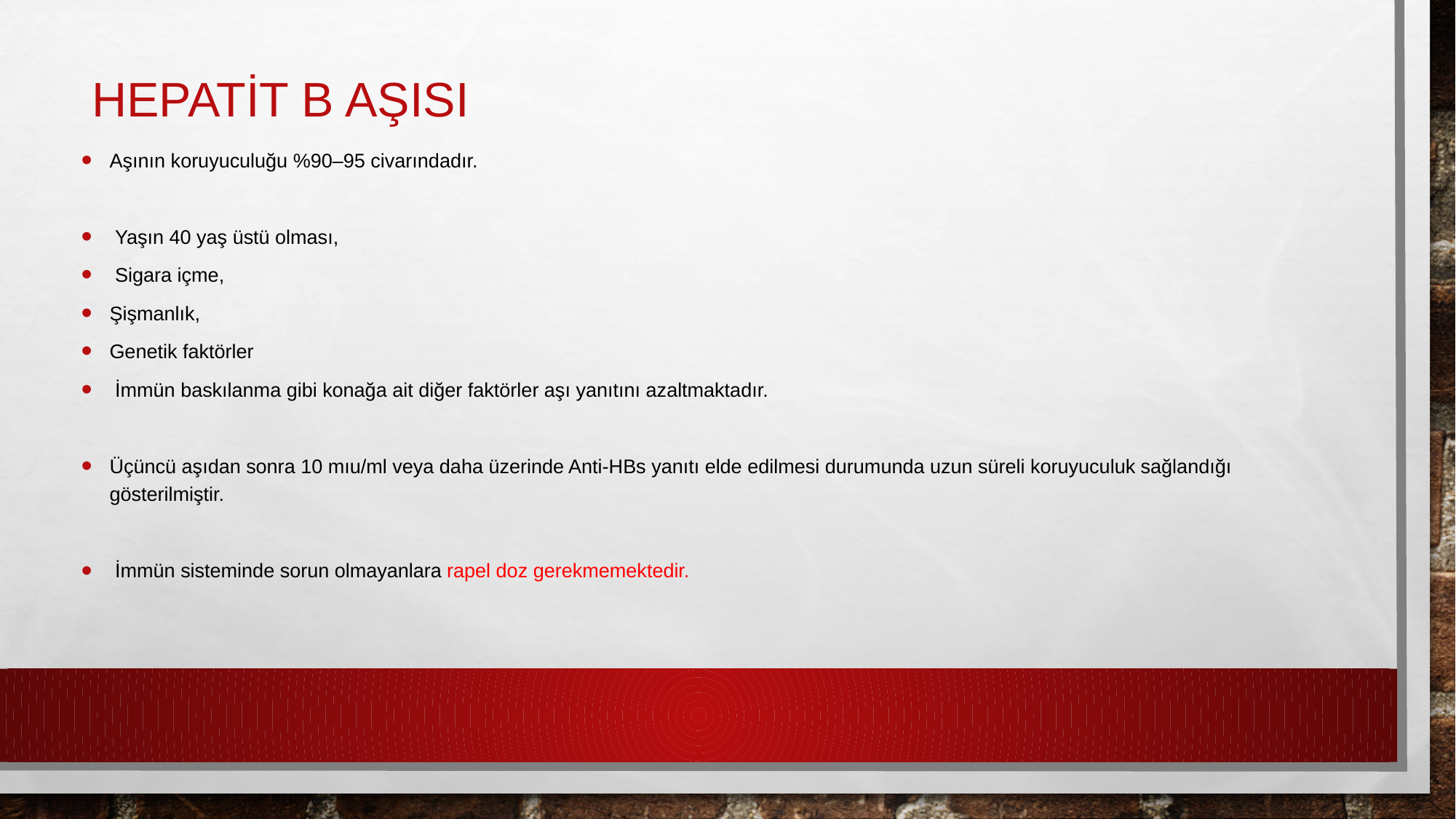

# Hepatit B Aşısı
Aşının koruyuculuğu %90–95 civarındadır.

 Yaşın 40 yaş üstü olması,
 Sigara içme,
Şişmanlık,
Genetik faktörler
 İmmün baskılanma gibi konağa ait diğer faktörler aşı yanıtını azaltmaktadır.

Üçüncü aşıdan sonra 10 mıu/ml veya daha üzerinde Anti-HBs yanıtı elde edilmesi durumunda uzun süreli koruyuculuk sağlandığı gösterilmiştir.

 İmmün sisteminde sorun olmayanlara rapel doz gerekmemektedir.